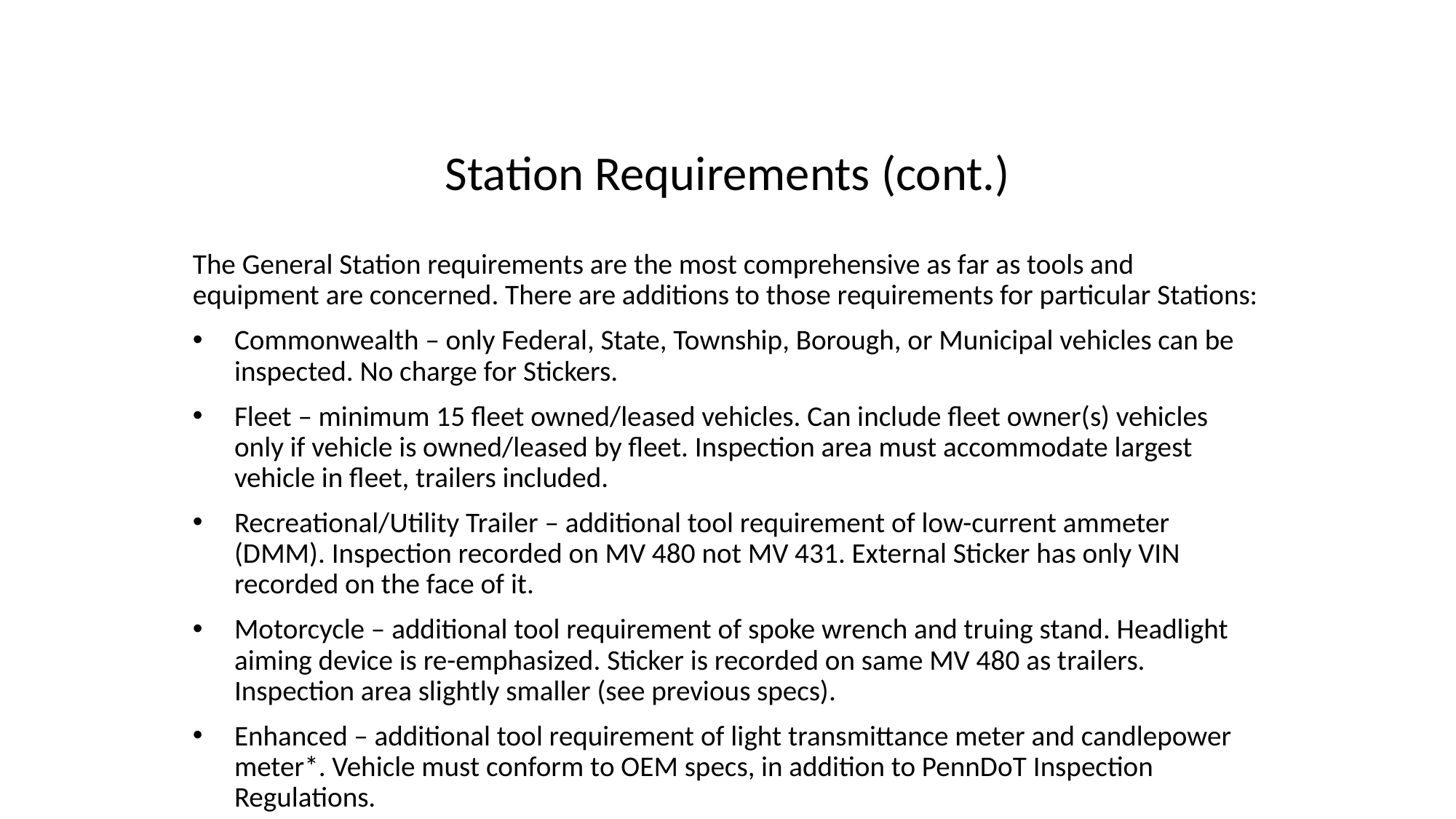

# Station Requirements (cont.)
The General Station requirements are the most comprehensive as far as tools and equipment are concerned. There are additions to those requirements for particular Stations:
Commonwealth – only Federal, State, Township, Borough, or Municipal vehicles can be inspected. No charge for Stickers.
Fleet – minimum 15 fleet owned/leased vehicles. Can include fleet owner(s) vehicles only if vehicle is owned/leased by fleet. Inspection area must accommodate largest vehicle in fleet, trailers included.
Recreational/Utility Trailer – additional tool requirement of low-current ammeter (DMM). Inspection recorded on MV 480 not MV 431. External Sticker has only VIN recorded on the face of it.
Motorcycle – additional tool requirement of spoke wrench and truing stand. Headlight aiming device is re-emphasized. Sticker is recorded on same MV 480 as trailers. Inspection area slightly smaller (see previous specs).
Enhanced – additional tool requirement of light transmittance meter and candlepower meter*. Vehicle must conform to OEM specs, in addition to PennDoT Inspection Regulations.